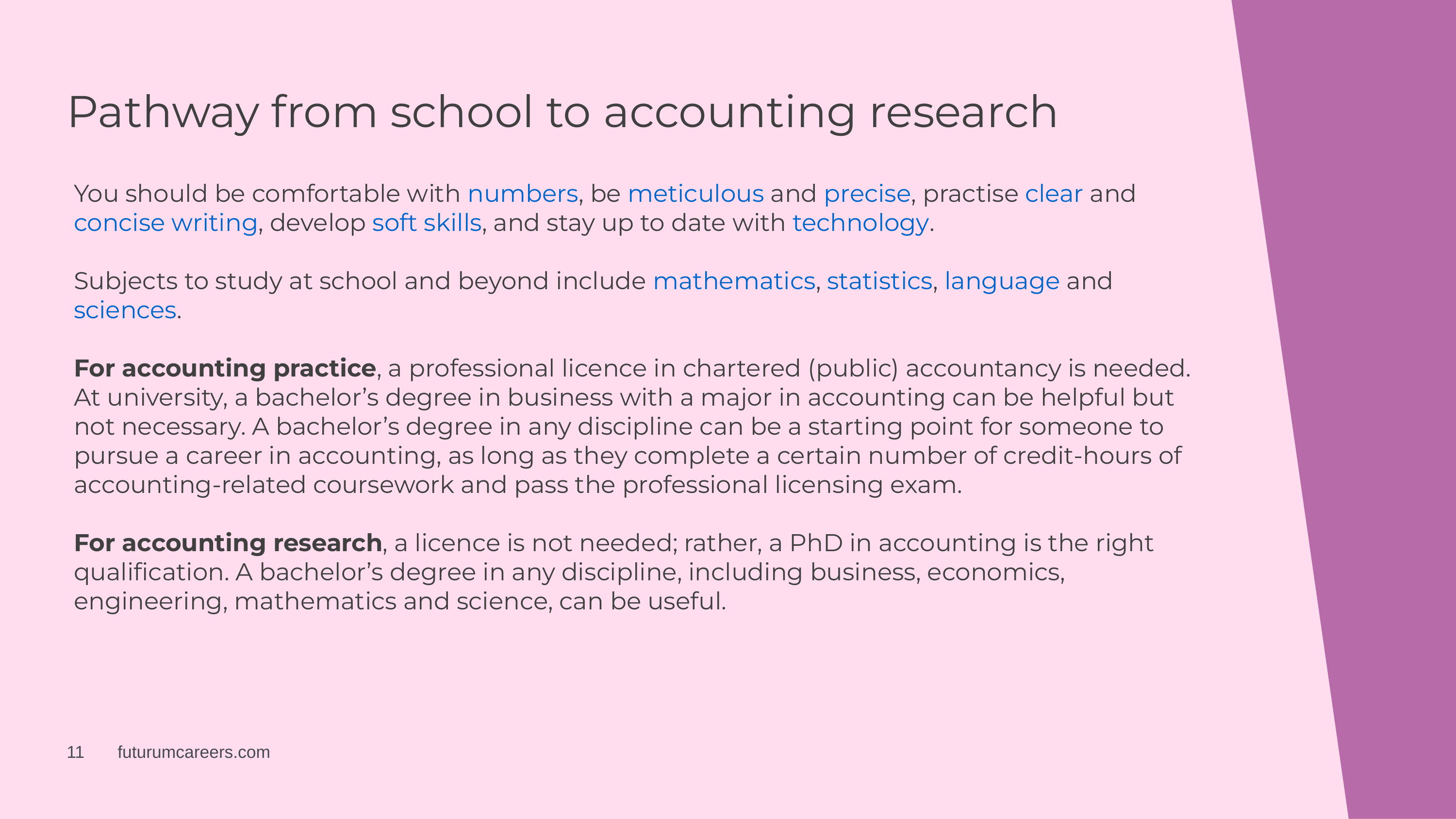

Pathway from school to accounting research
You should be comfortable with numbers, be meticulous and precise, practise clear and concise writing, develop soft skills, and stay up to date with technology.

Subjects to study at school and beyond include mathematics, statistics, language and sciences.

For accounting practice, a professional licence in chartered (public) accountancy is needed. At university, a bachelor’s degree in business with a major in accounting can be helpful but not necessary. A bachelor’s degree in any discipline can be a starting point for someone to pursue a career in accounting, as long as they complete a certain number of credit-hours of accounting-related coursework and pass the professional licensing exam.

For accounting research, a licence is not needed; rather, a PhD in accounting is the right qualification. A bachelor’s degree in any discipline, including business, economics, engineering, mathematics and science, can be useful.

11       futurumcareers.com